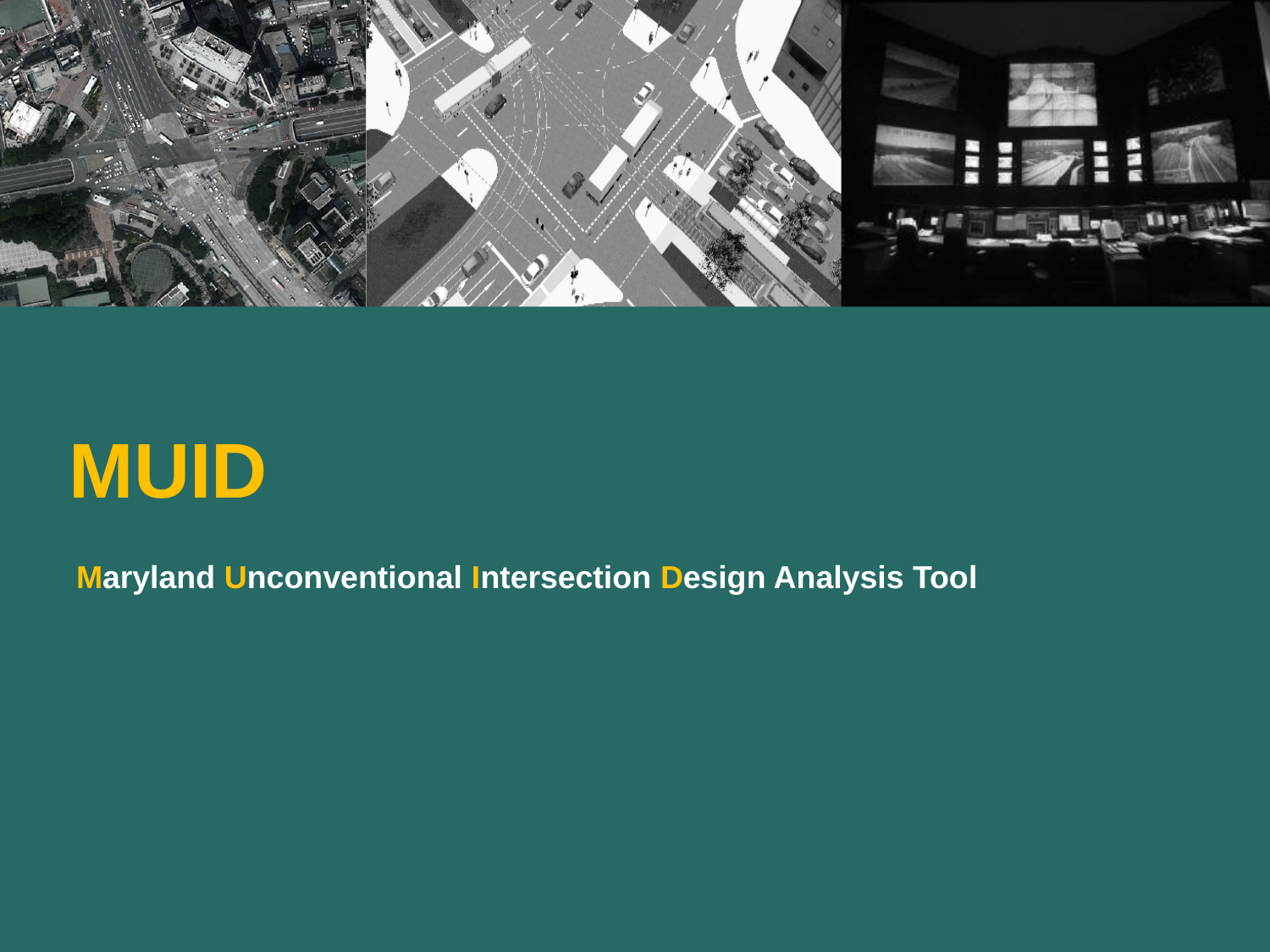

# MUID
Maryland Unconventional Intersection Design Analysis Tool